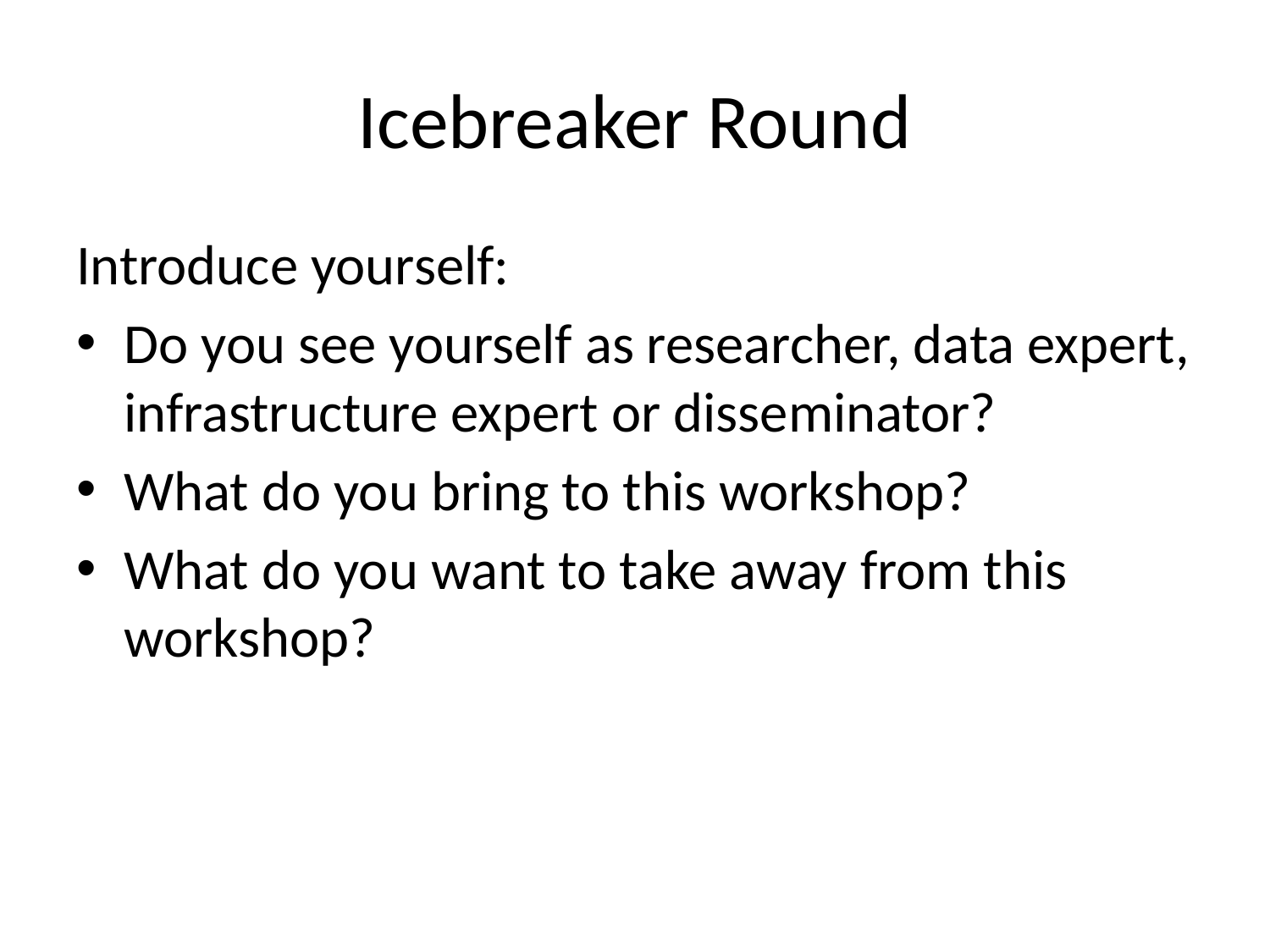

# Icebreaker Round
Introduce yourself:
Do you see yourself as researcher, data expert, infrastructure expert or disseminator?
What do you bring to this workshop?
What do you want to take away from this workshop?